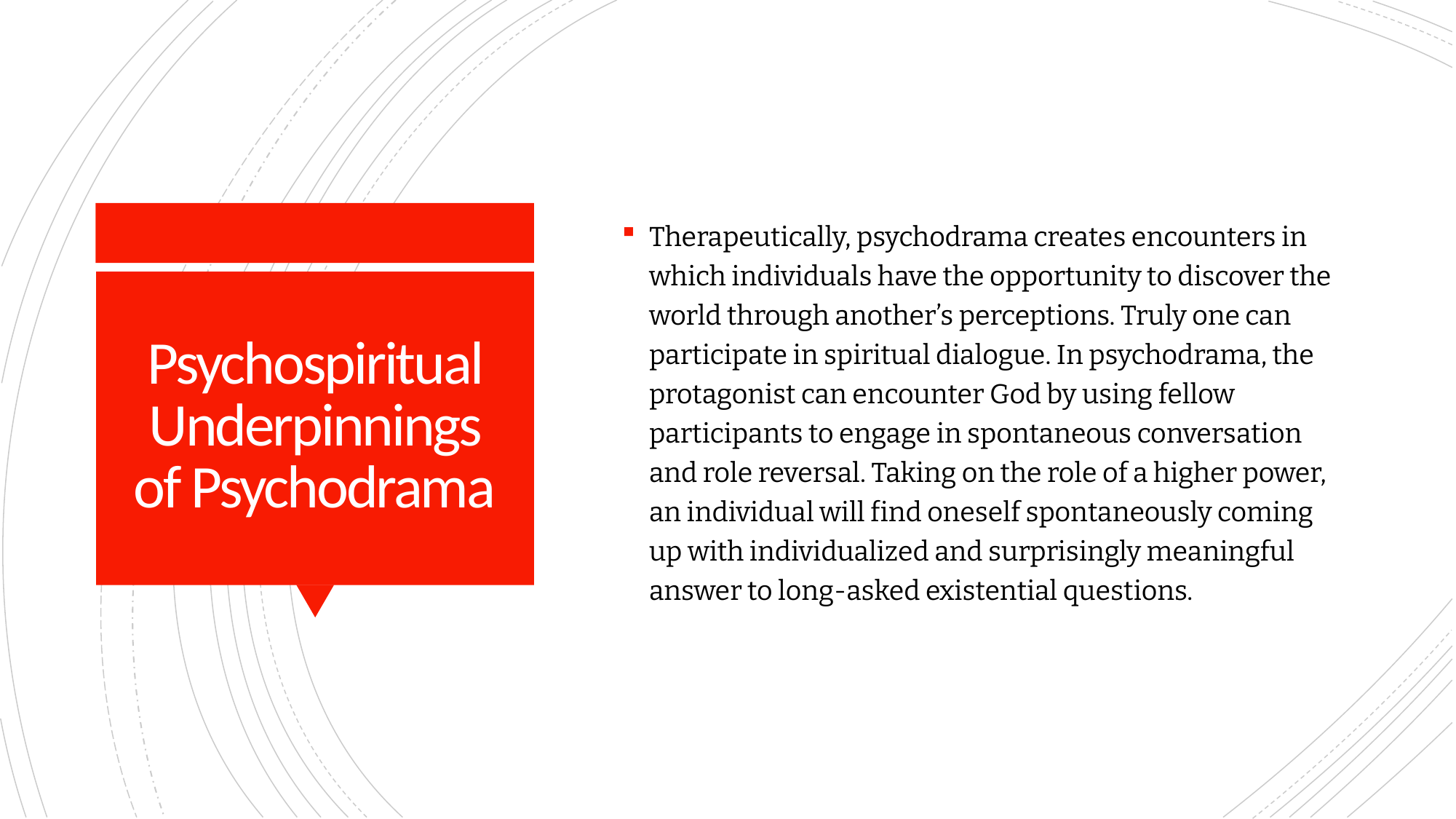

Therapeutically, psychodrama creates encounters in which individuals have the opportunity to discover the world through another’s perceptions. Truly one can participate in spiritual dialogue. In psychodrama, the protagonist can encounter God by using fellow participants to engage in spontaneous conversation and role reversal. Taking on the role of a higher power, an individual will find oneself spontaneously coming up with individualized and surprisingly meaningful answer to long-asked existential questions.
# Psychospiritual Underpinnings of Psychodrama